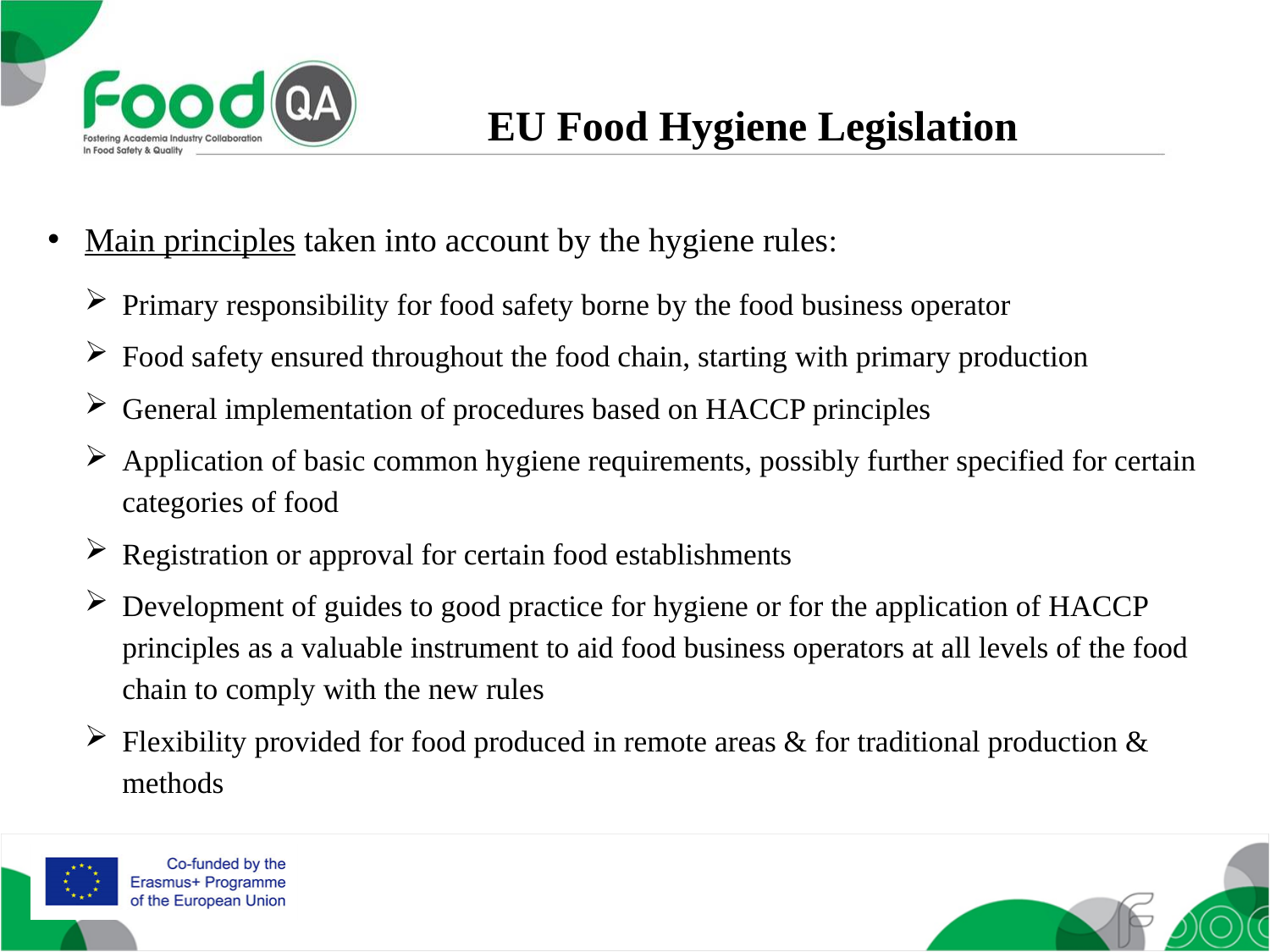

EU Food Hygiene Legislation
Main principles taken into account by the hygiene rules:
Primary responsibility for food safety borne by the food business operator
Food safety ensured throughout the food chain, starting with primary production
General implementation of procedures based on HACCP principles
Application of basic common hygiene requirements, possibly further specified for certain categories of food
Registration or approval for certain food establishments
Development of guides to good practice for hygiene or for the application of HACCP principles as a valuable instrument to aid food business operators at all levels of the food chain to comply with the new rules
Flexibility provided for food produced in remote areas & for traditional production & methods